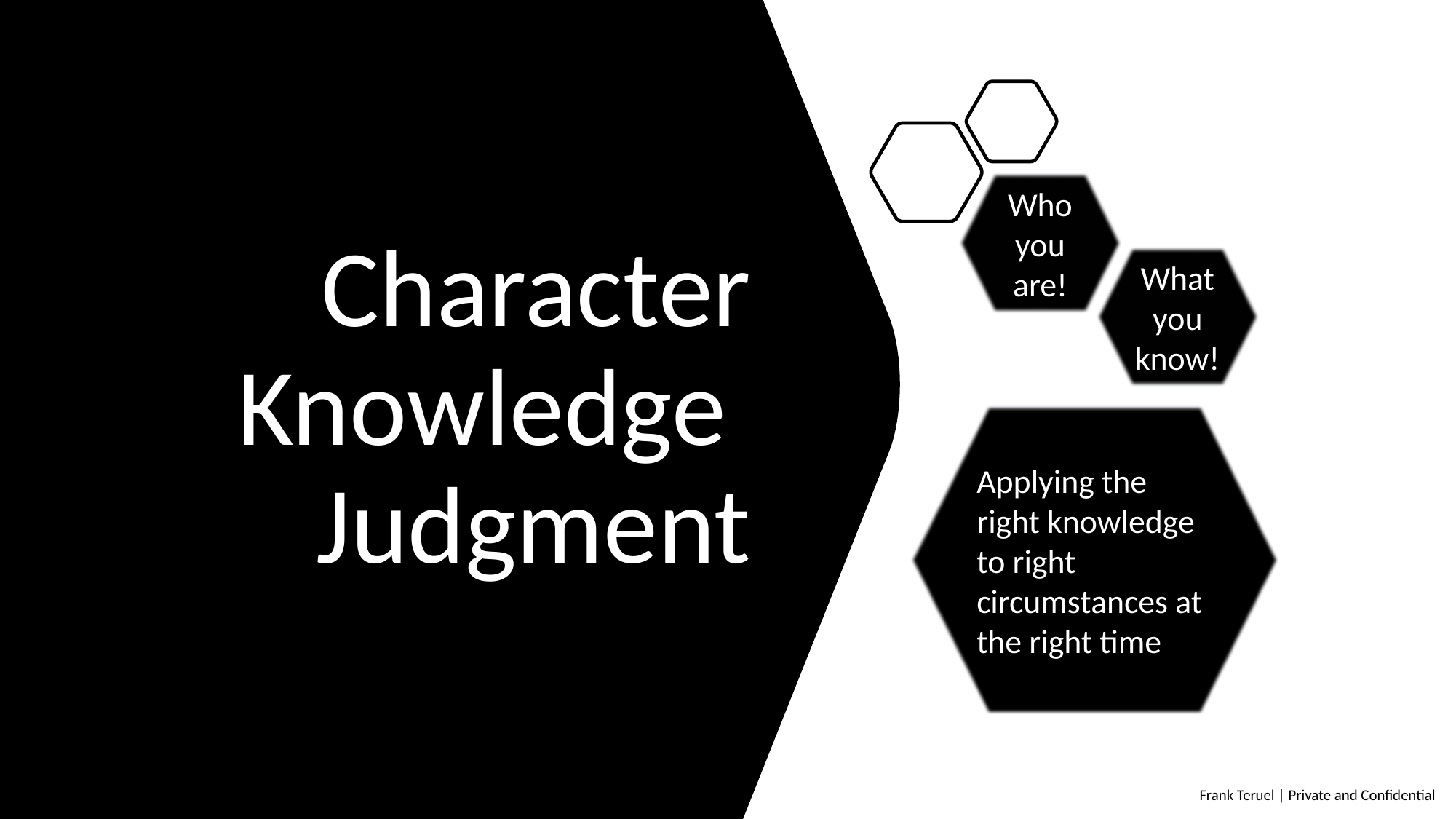

Character Knowledge  Judgment
Who you are!
What you know!
Applying the right knowledge to right circumstances at the right time
Frank Teruel | Private and Confidential